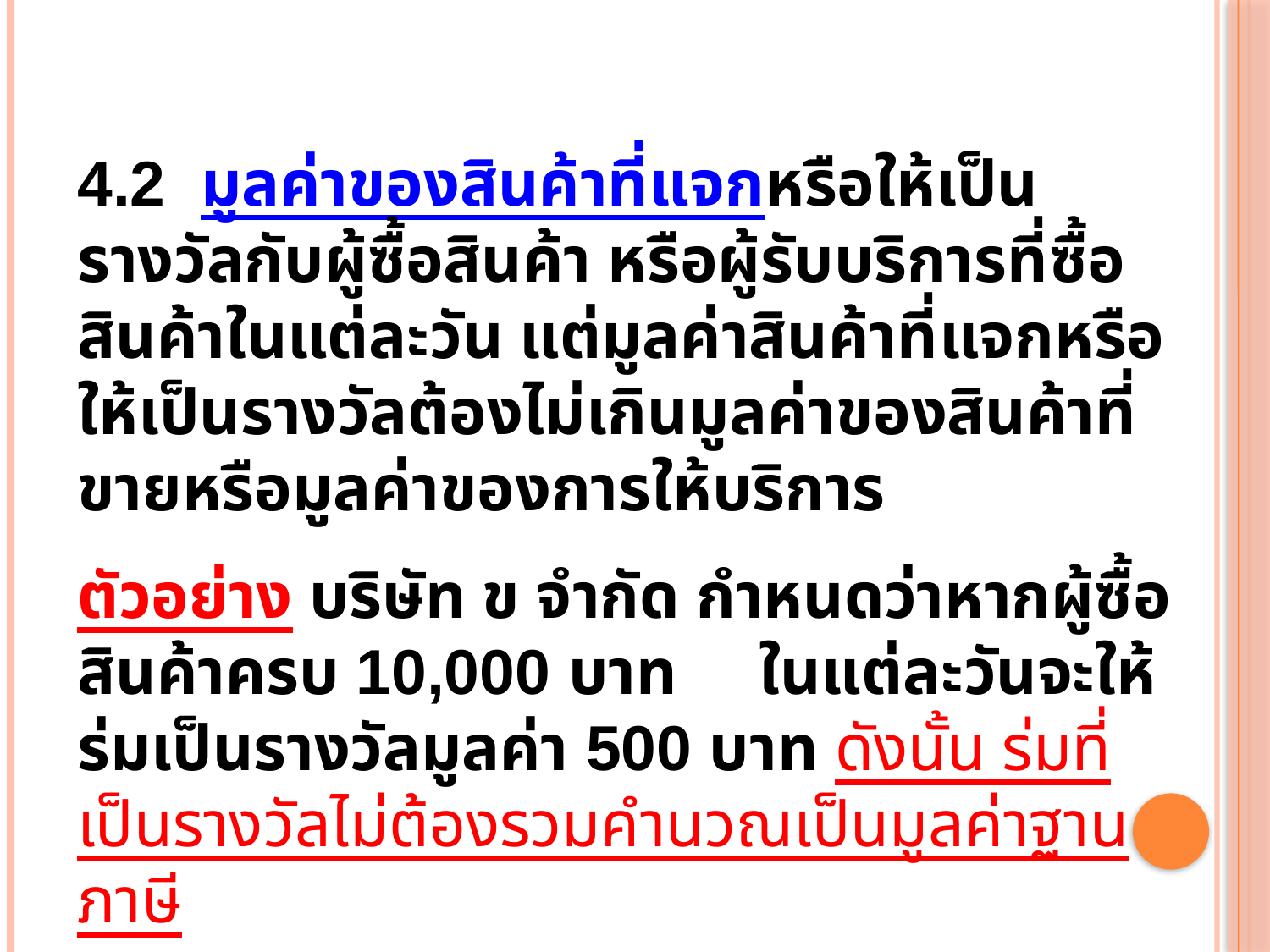

4.2  มูลค่าของสินค้าที่แจกหรือให้เป็นรางวัลกับผู้ซื้อสินค้า หรือผู้รับบริการที่ซื้อสินค้าในแต่ละวัน แต่มูลค่าสินค้าที่แจกหรือให้เป็นรางวัลต้องไม่เกินมูลค่าของสินค้าที่ขายหรือมูลค่าของการให้บริการ
ตัวอย่าง บริษัท ข จำกัด กำหนดว่าหากผู้ซื้อสินค้าครบ 10,000 บาท     ในแต่ละวันจะให้ร่มเป็นรางวัลมูลค่า 500 บาท ดังนั้น ร่มที่เป็นรางวัลไม่ต้องรวมคำนวณเป็นมูลค่าฐานภาษี